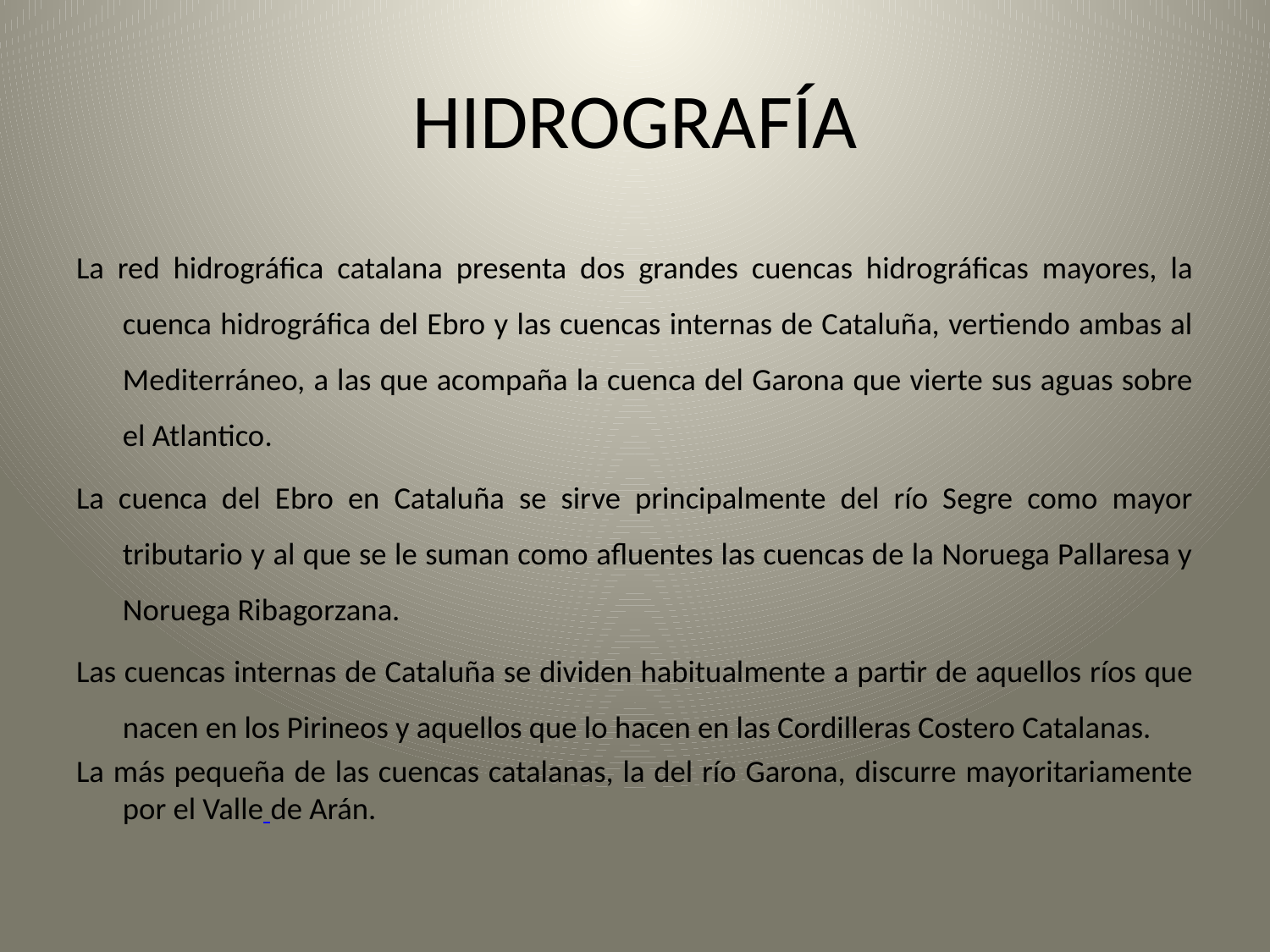

HIDROGRAFÍA
La red hidrográfica catalana presenta dos grandes cuencas hidrográficas mayores, la cuenca hidrográfica del Ebro y las cuencas internas de Cataluña, vertiendo ambas al Mediterráneo, a las que acompaña la cuenca del Garona que vierte sus aguas sobre el Atlantico.
La cuenca del Ebro en Cataluña se sirve principalmente del río Segre como mayor tributario y al que se le suman como afluentes las cuencas de la Noruega Pallaresa y Noruega Ribagorzana.
Las cuencas internas de Cataluña se dividen habitualmente a partir de aquellos ríos que nacen en los Pirineos y aquellos que lo hacen en las Cordilleras Costero Catalanas.
La más pequeña de las cuencas catalanas, la del río Garona, discurre mayoritariamente por el Valle de Arán.